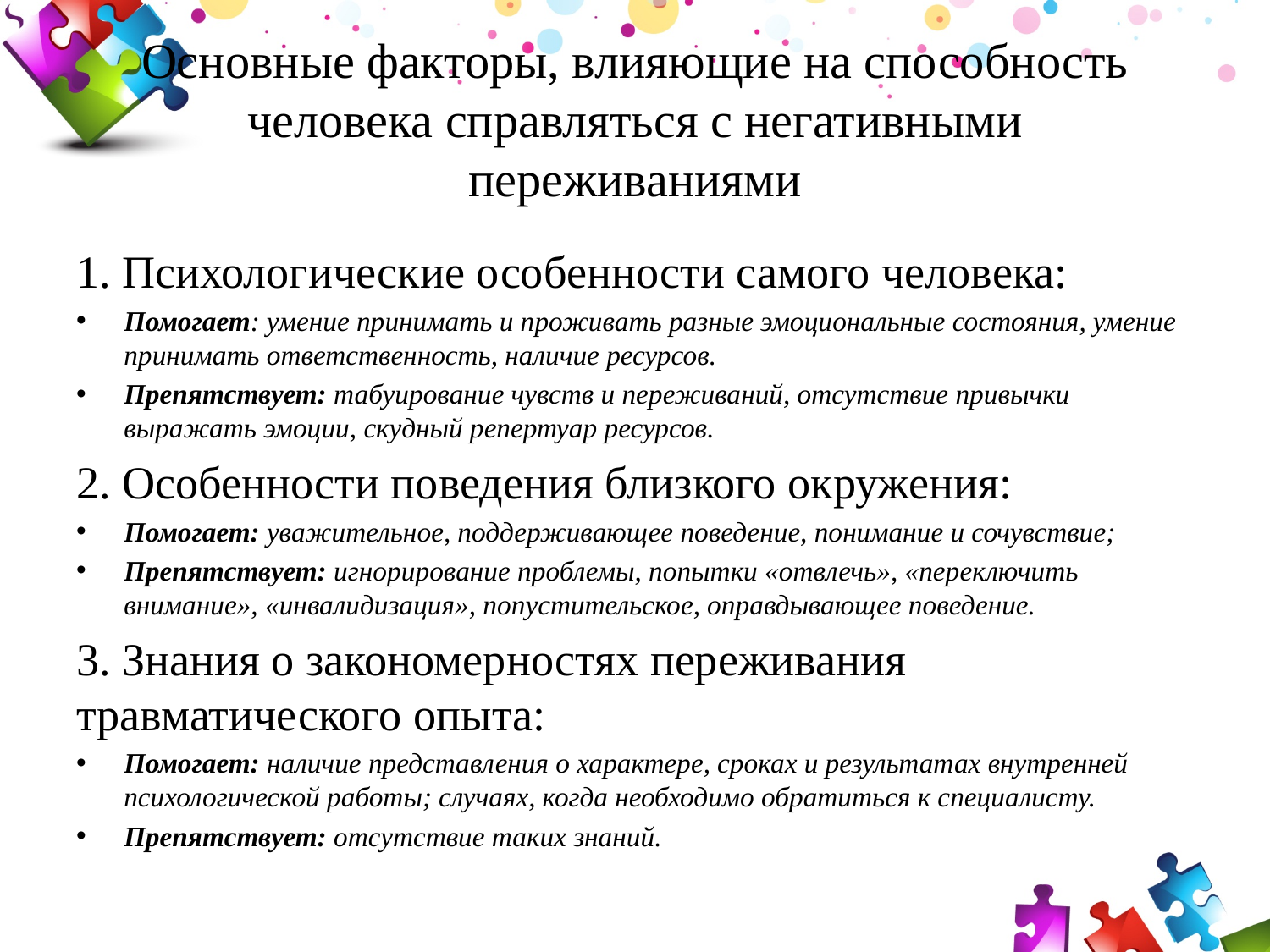

# Основные факторы, влияющие на способность человека справляться с негативными переживаниями
1. Психологические особенности самого человека:
Помогает: умение принимать и проживать разные эмоциональные состояния, умение принимать ответственность, наличие ресурсов.
Препятствует: табуирование чувств и переживаний, отсутствие привычки выражать эмоции, скудный репертуар ресурсов.
2. Особенности поведения близкого окружения:
Помогает: уважительное, поддерживающее поведение, понимание и сочувствие;
Препятствует: игнорирование проблемы, попытки «отвлечь», «переключить внимание», «инвалидизация», попустительское, оправдывающее поведение.
3. Знания о закономерностях переживания травматического опыта:
Помогает: наличие представления о характере, сроках и результатах внутренней психологической работы; случаях, когда необходимо обратиться к специалисту.
Препятствует: отсутствие таких знаний.